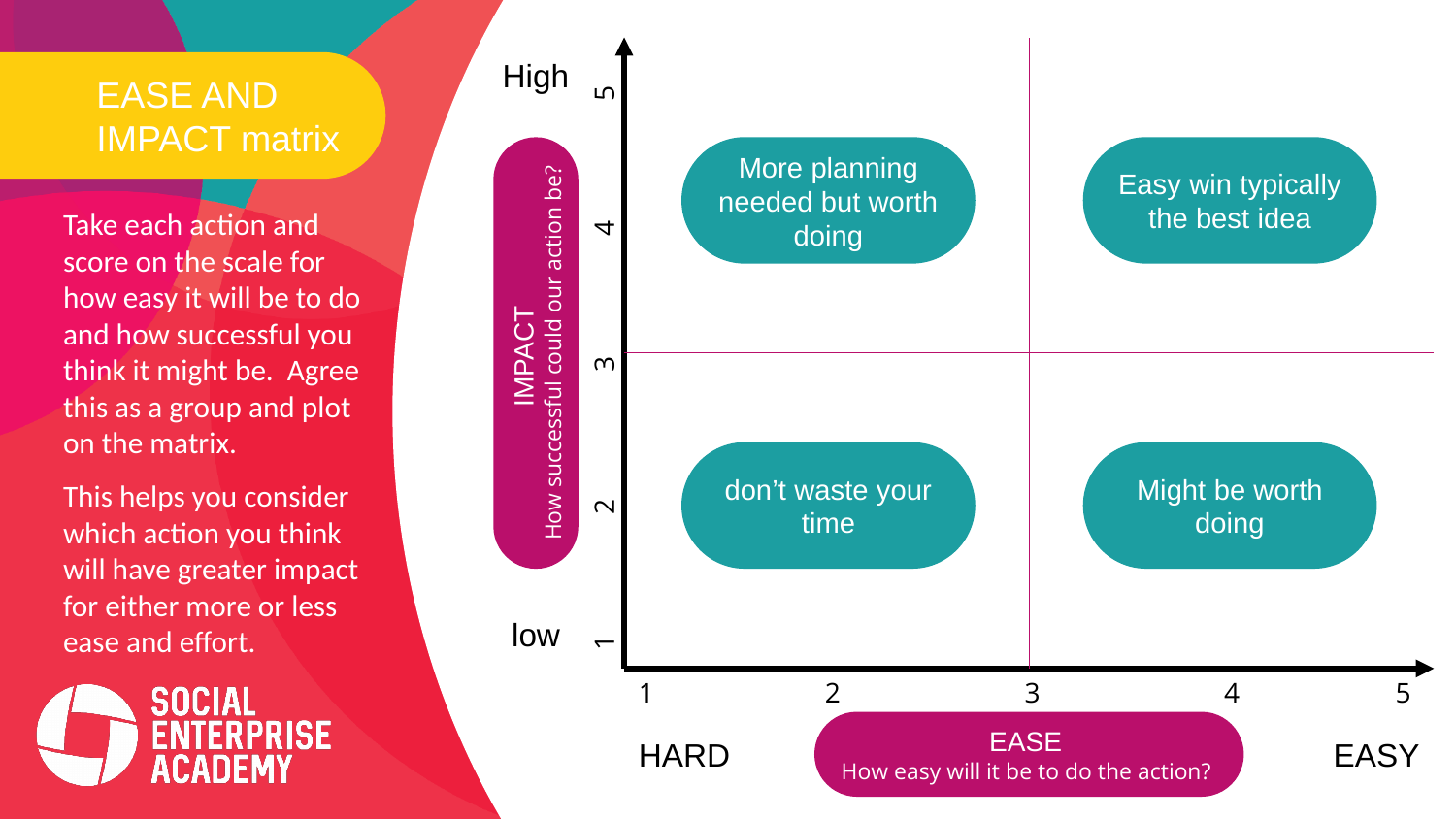

High
	EASE AND 	IMPACT matrix
More planning needed but worth doing
Easy win typically the best idea
Take each action and score on the scale for how easy it will be to do and how successful you think it might be.  Agree this as a group and plot on the matrix.

This helps you consider which action you think will have greater impact for either more or less ease and effort.
1	 2	   3	    4	     5
IMPACT
How successful could our action be?
don’t waste your time
Might be worth doing
low
1	2	3	4	5
EASE
How easy will it be to do the action?
HARD
EASY